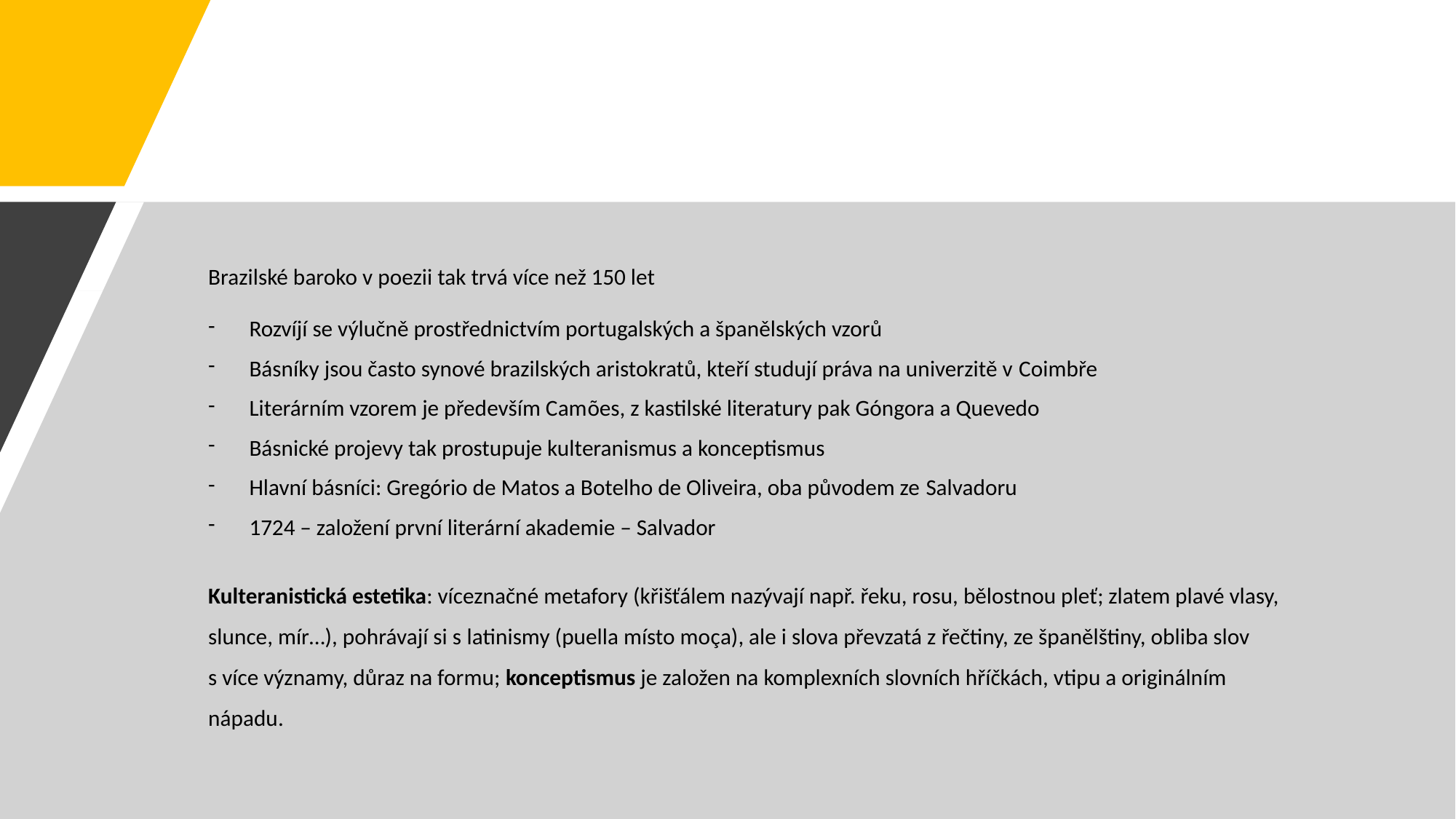

#

Brazilské baroko v poezii tak trvá více než 150 let
Rozvíjí se výlučně prostřednictvím portugalských a španělských vzorů
Básníky jsou často synové brazilských aristokratů, kteří studují práva na univerzitě v Coimbře
Literárním vzorem je především Camões, z kastilské literatury pak Góngora a Quevedo
Básnické projevy tak prostupuje kulteranismus a konceptismus
Hlavní básníci: Gregório de Matos a Botelho de Oliveira, oba původem ze Salvadoru
1724 – založení první literární akademie – Salvador
Kulteranistická estetika: víceznačné metafory (křišťálem nazývají např. řeku, rosu, bělostnou pleť; zlatem plavé vlasy, slunce, mír…), pohrávají si s latinismy (puella místo moça), ale i slova převzatá z řečtiny, ze španělštiny, obliba slov s více významy, důraz na formu; konceptismus je založen na komplexních slovních hříčkách, vtipu a originálním nápadu.